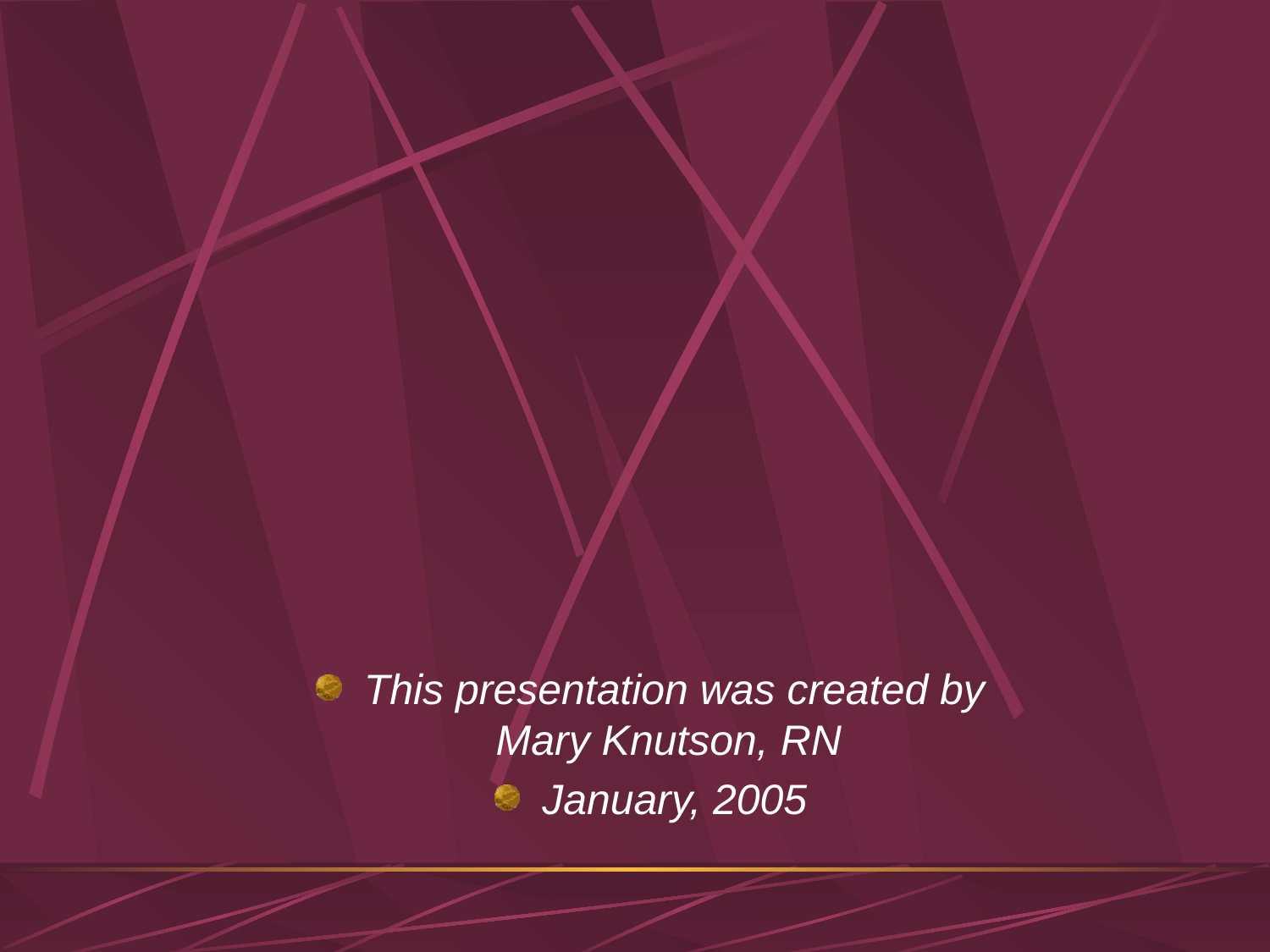

#
This presentation was created by Mary Knutson, RN
January, 2005